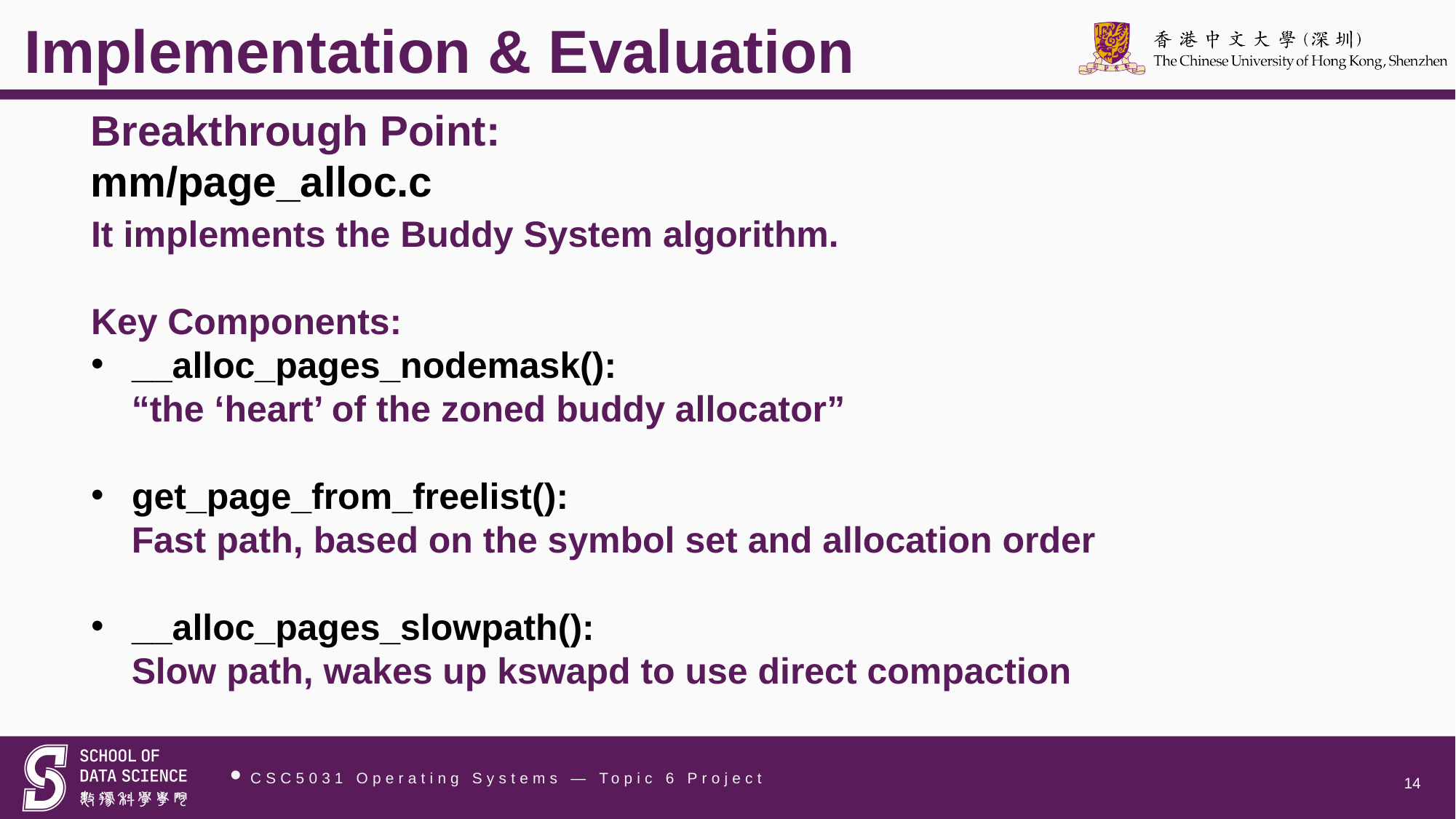

Implementation & Evaluation
Breakthrough Point:
mm/page_alloc.c
It implements the Buddy System algorithm.

Key Components:
__alloc_pages_nodemask():
    “the ‘heart’ of the zoned buddy allocator”

get_page_from_freelist():
    Fast path, based on the symbol set and allocation order

__alloc_pages_slowpath():
    Slow path, wakes up kswapd to use direct compaction